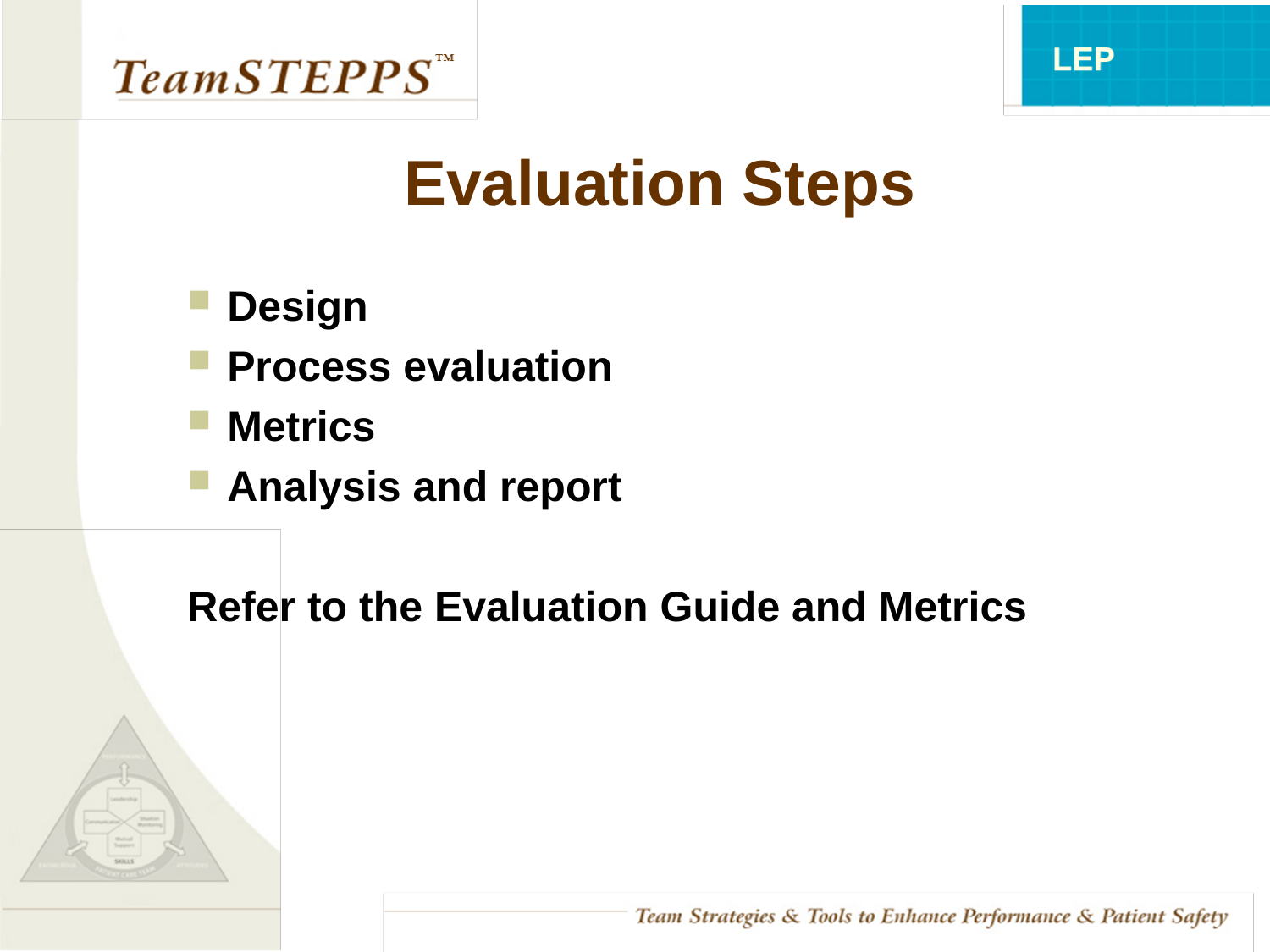

# Evaluation Steps
Design
Process evaluation
Metrics
Analysis and report

Refer to the Evaluation Guide and Metrics